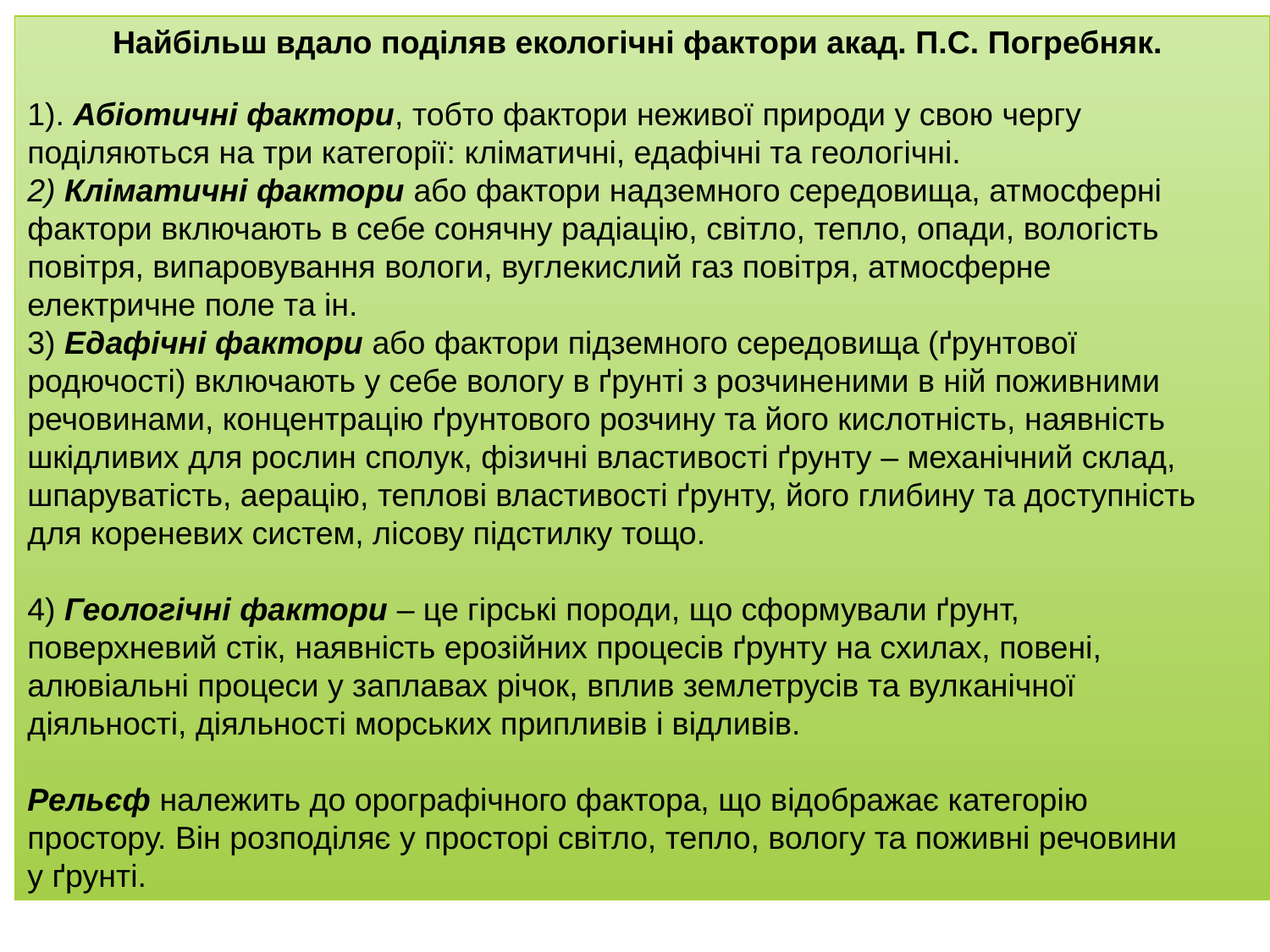

Найбільш вдало поділяв екологічні фактори акад. П.С. Погребняк.
1). Абіотичні фактори, тобто фактори неживої природи у свою чергу
поділяються на три категорії: кліматичні, едафічні та геологічні.
2) Кліматичні фактори або фактори надземного середовища, атмосферні
фактори включають в себе сонячну радіацію, світло, тепло, опади, вологість
повітря, випаровування вологи, вуглекислий газ повітря, атмосферне
електричне поле та ін.
3) Едафічні фактори або фактори підземного середовища (ґрунтової
родючості) включають у себе вологу в ґрунті з розчиненими в ній поживними
речовинами, концентрацію ґрунтового розчину та його кислотність, наявність
шкідливих для рослин сполук, фізичні властивості ґрунту – механічний склад,
шпаруватість, аерацію, теплові властивості ґрунту, його глибину та доступність
для кореневих систем, лісову підстилку тощо.
4) Геологічні фактори – це гірські породи, що сформували ґрунт,
поверхневий стік, наявність ерозійних процесів ґрунту на схилах, повені,
алювіальні процеси у заплавах річок, вплив землетрусів та вулканічної
діяльності, діяльності морських припливів і відливів.
Рельєф належить до орографічного фактора, що відображає категорію
простору. Він розподіляє у просторі світло, тепло, вологу та поживні речовини
у ґрунті.